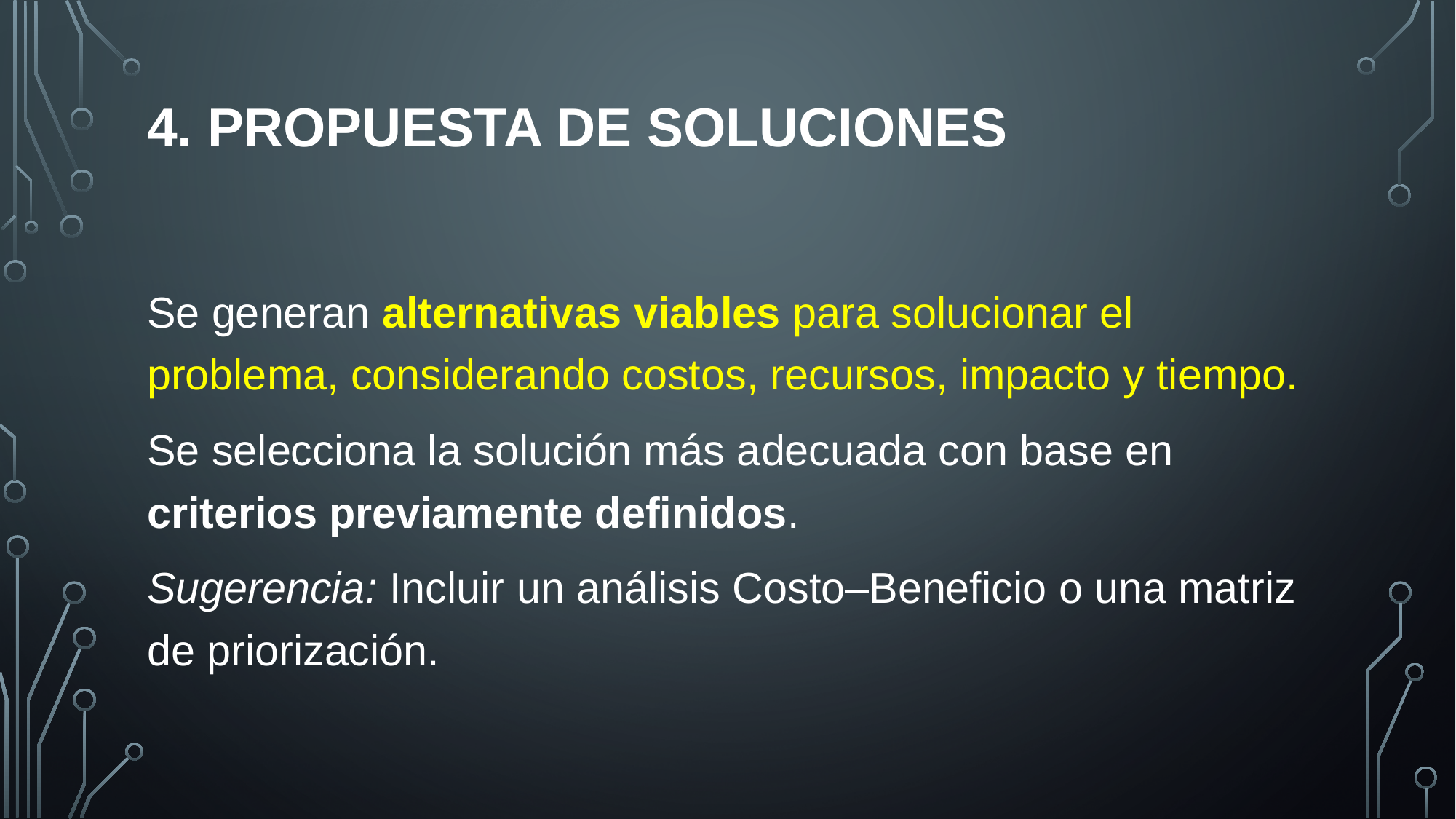

# 4. Propuesta de soluciones
Se generan alternativas viables para solucionar el problema, considerando costos, recursos, impacto y tiempo.
Se selecciona la solución más adecuada con base en criterios previamente definidos.
Sugerencia: Incluir un análisis Costo–Beneficio o una matriz de priorización.